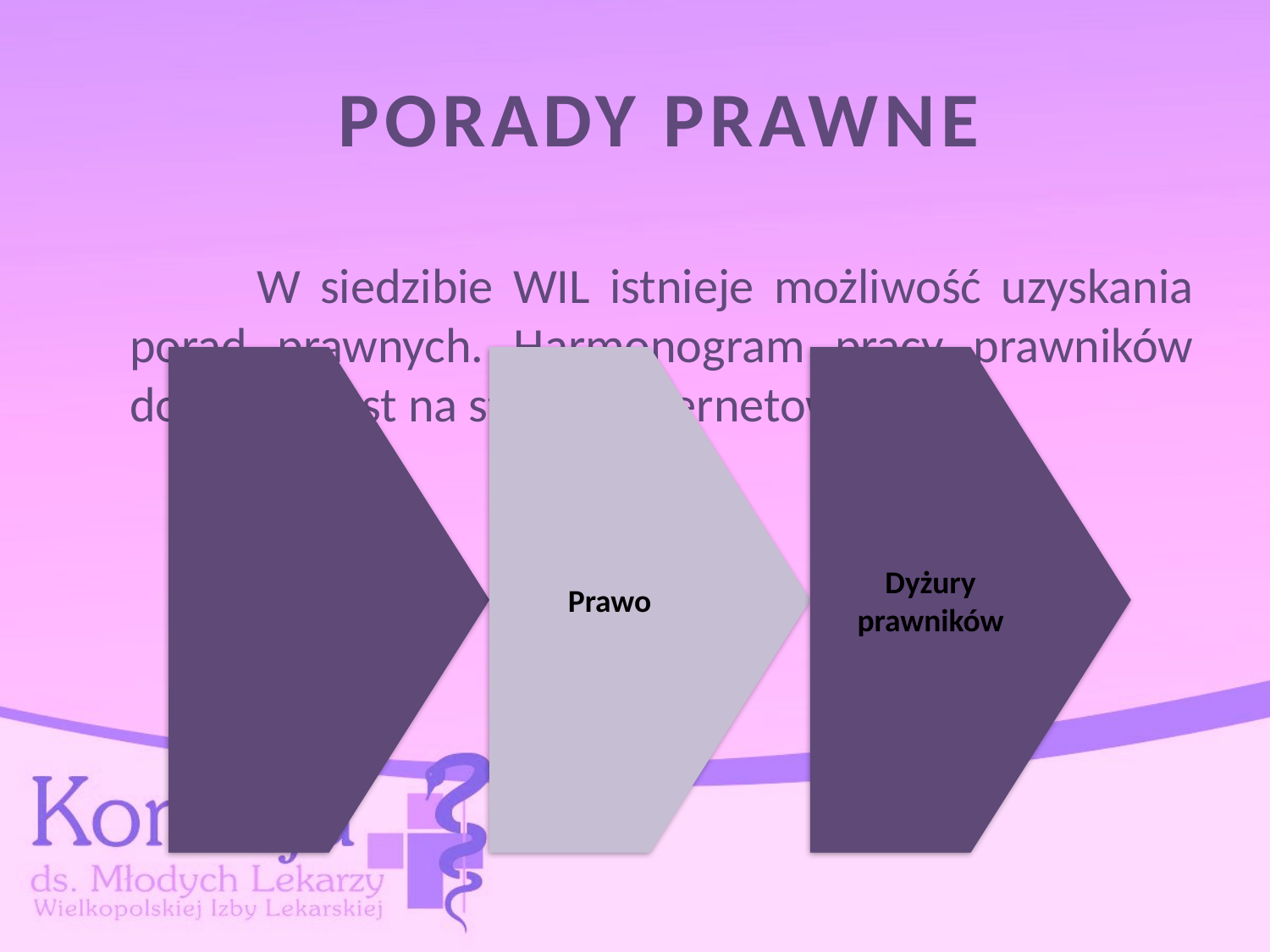

# PORADY PRAWNE
		W siedzibie WIL istnieje możliwość uzyskania porad prawnych. Harmonogram pracy prawników dostępny jest na stronie internetowej WIL.
Prawo
Dyżury prawników